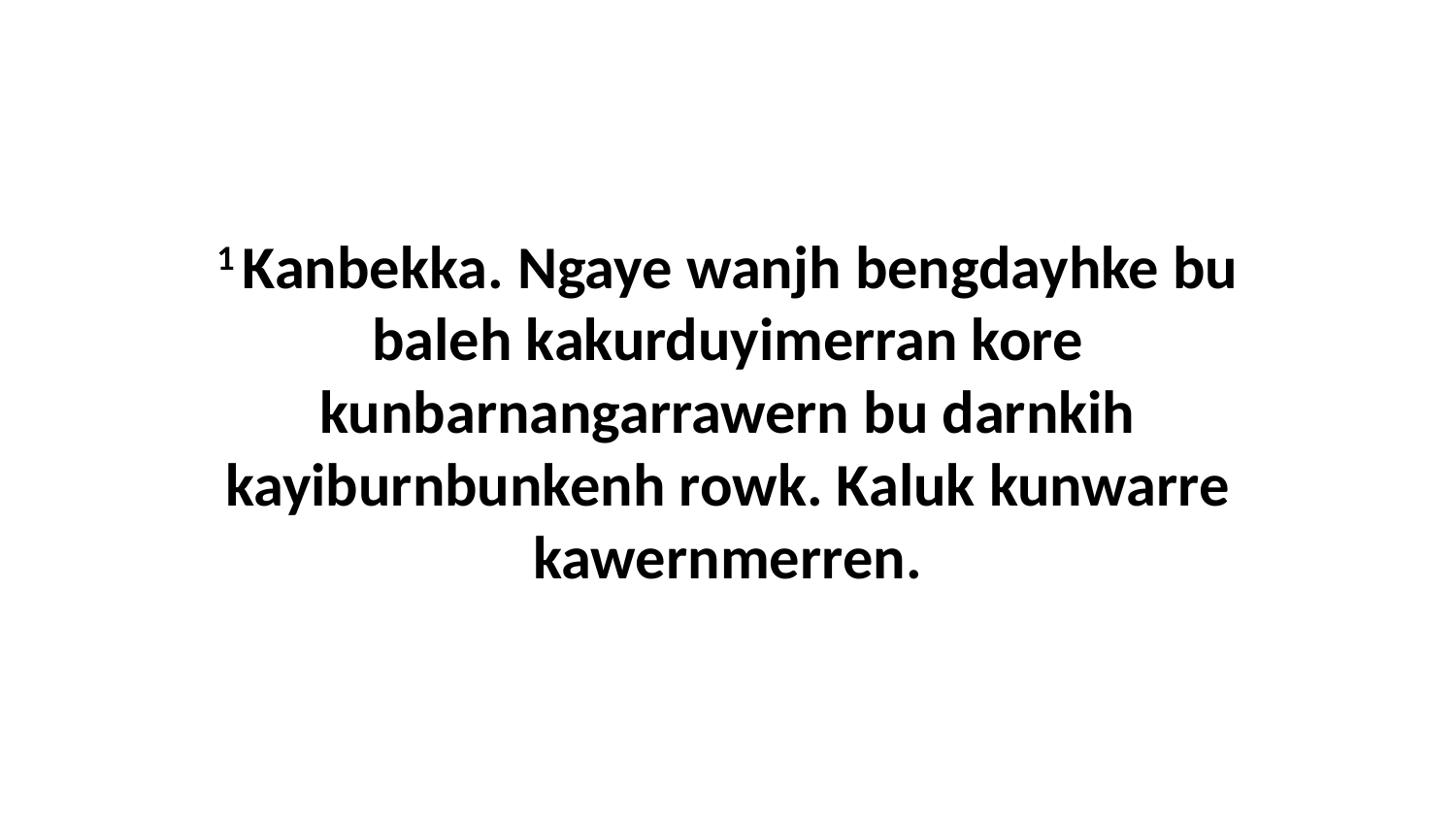

1 Kanbekka. Ngaye wanjh bengdayhke bu baleh kakurduyimerran kore kunbarnangarrawern bu darnkih kayiburnbunkenh rowk. Kaluk kunwarre kawernmerren.